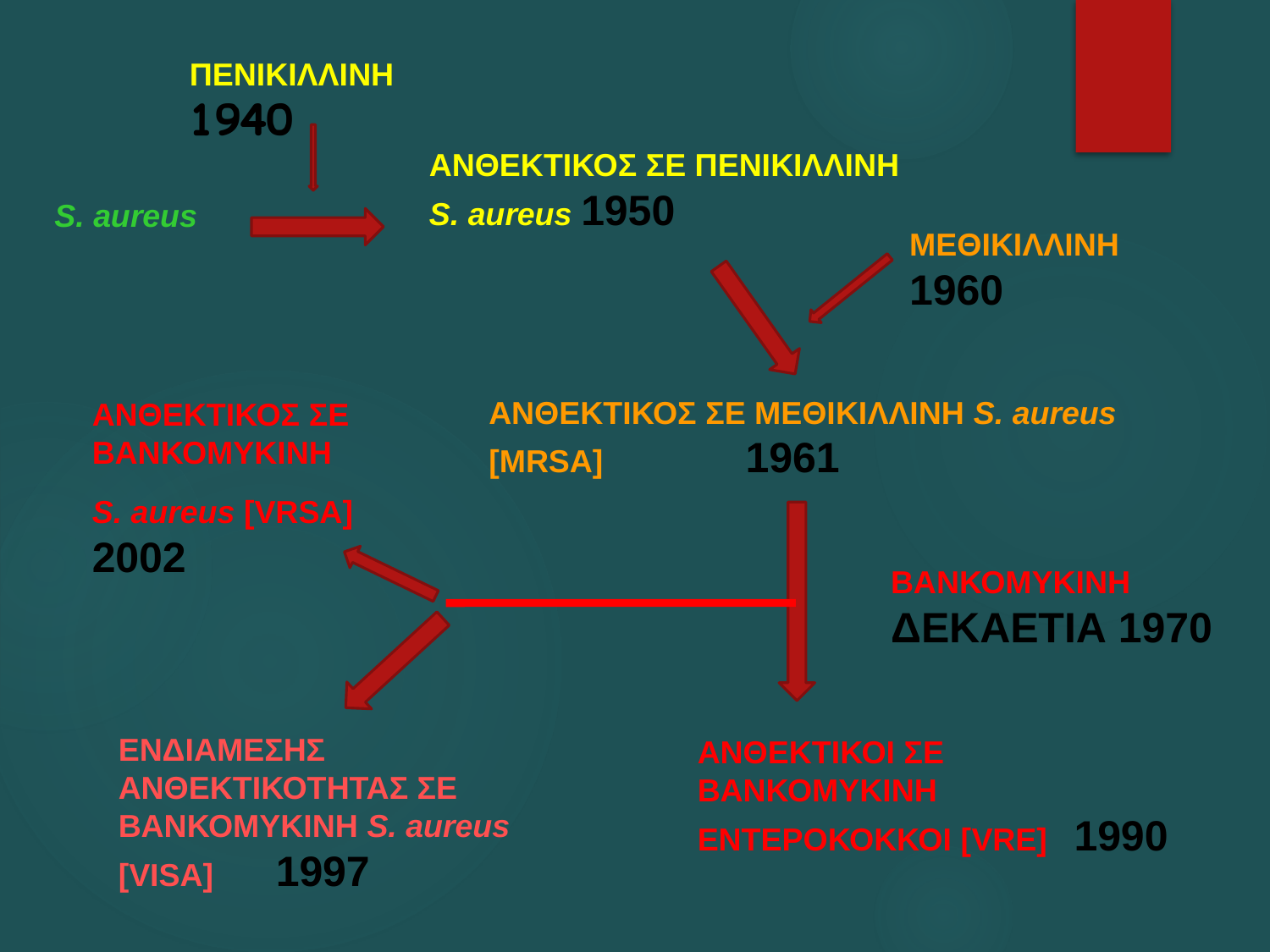

ΠΕΝΙΚΙΛΛΙΝΗ   1940
ΑΝΘΕΚΤΙΚΟΣ ΣΕ ΠΕΝΙΚΙΛΛΙΝΗ S. aureus 1950

S. aureus

ΜΕΘΙΚΙΛΛΙΝΗ   1960

ΑΝΘΕΚΤΙΚΟΣ ΣΕ ΜΕΘΙΚΙΛΛΙΝΗ S. aureus [MRSA]                1961
ΑΝΘΕΚΤΙΚΟΣ ΣΕ  ΒΑΝΚΟΜΥΚΙΝΗ
S. aureus [VRSA]                    2002
ΒΑΝΚΟΜΥΚΙΝΗ ΔΕΚΑΕΤΙΑ 1970

ΕΝΔΙΑΜΕΣΗΣ ΑΝΘΕΚΤΙΚΟΤΗΤΑΣ ΣΕ ΒΑΝΚΟΜΥΚΙΝΗ S. aureus  [VISA]       1997
ΑΝΘΕΚΤΙΚΟΙ ΣΕ ΒΑΝΚΟΜΥΚΙΝΗ ΕΝΤΕΡΟΚΟΚΚΟΙ [VRE]   1990